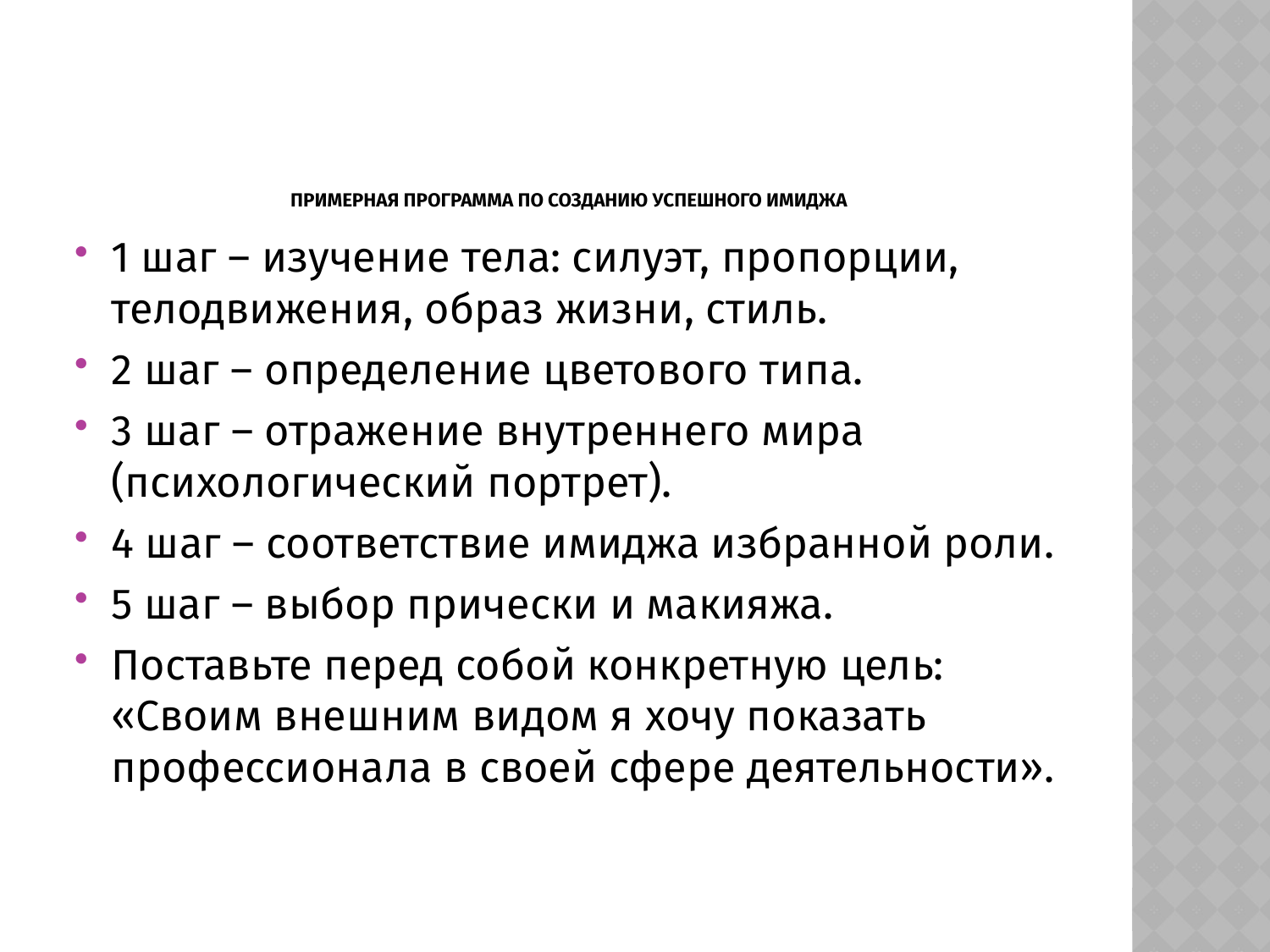

# Примерная программа по созданию успешного имиджа
1 шаг – изучение тела: силуэт, пропорции, телодвижения, образ жизни, стиль.
2 шаг – определение цветового типа.
3 шаг – отражение внутреннего мира (психологический портрет).
4 шаг – соответствие имиджа избранной роли.
5 шаг – выбор прически и макияжа.
Поставьте перед собой конкретную цель: «Своим внешним видом я хочу показать профессионала в своей сфере деятельности».